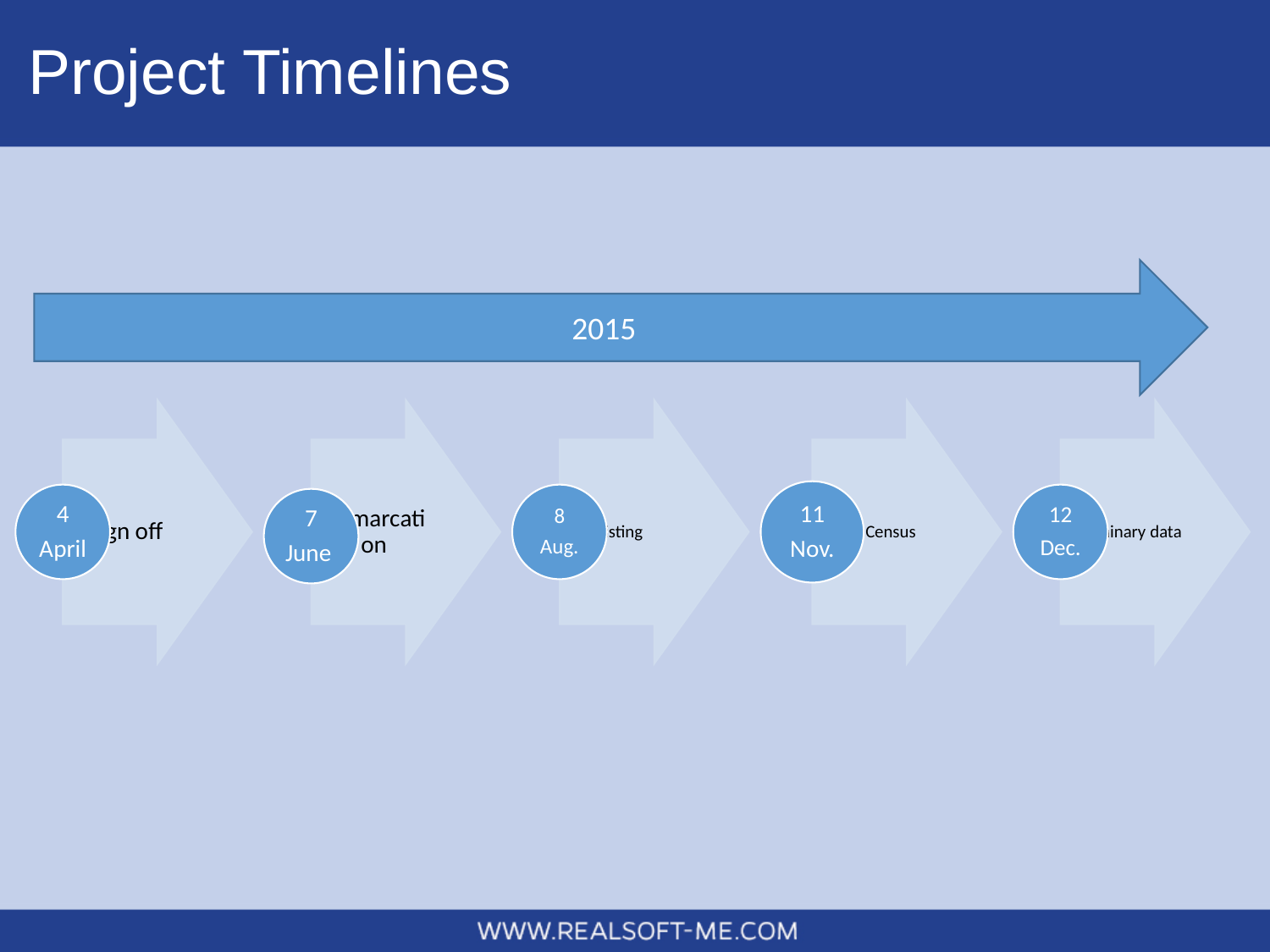

# Project Timelines
Sign off
4
April
Demarcation
7
June
Listing
8
Aug.
         Census
11
Nov.
Preliminary data
12
Dec.
2015